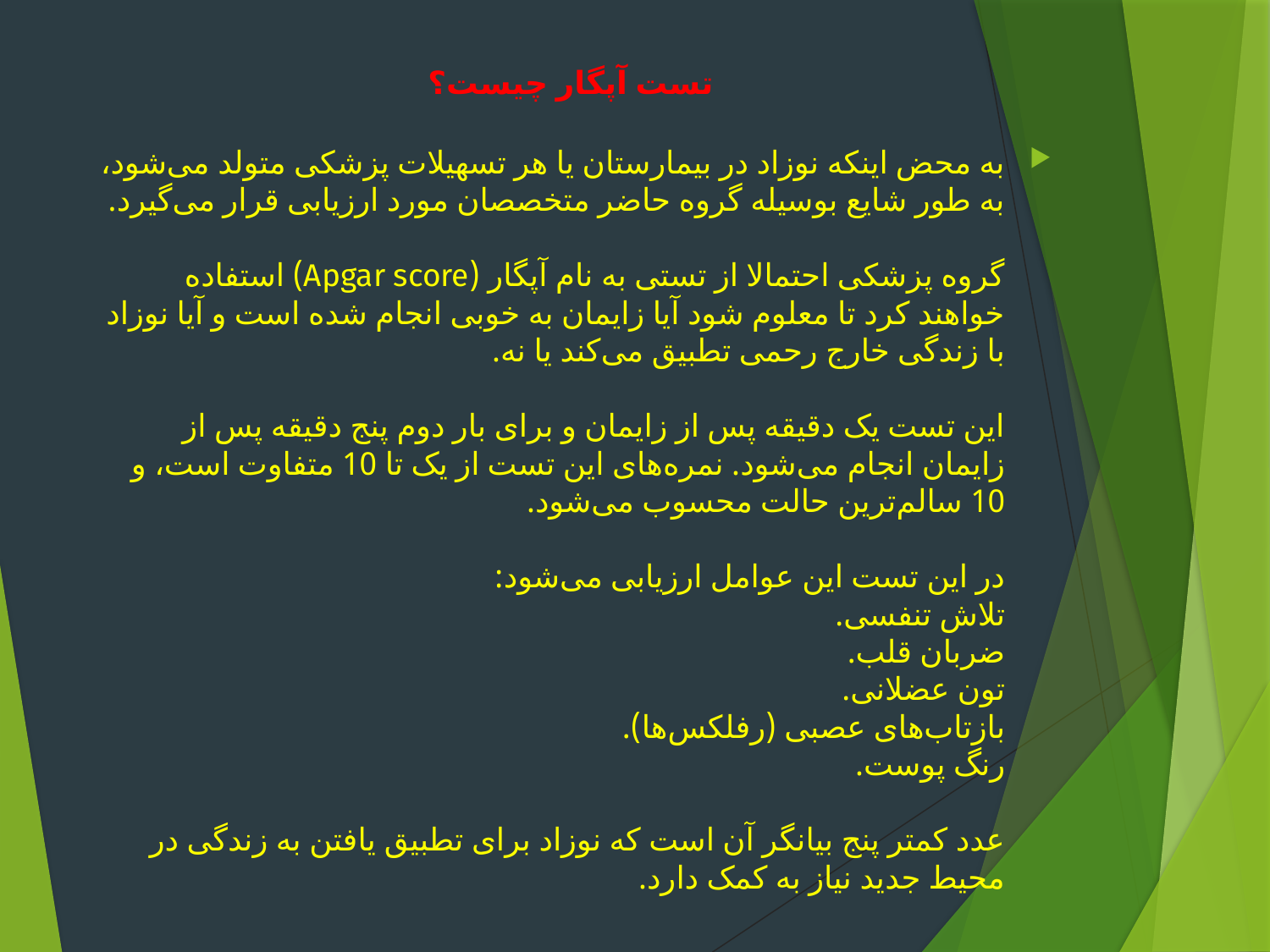

تست آپگار چیست؟
به محض اینکه نوزاد در بیمارستان یا هر تسهیلات پزشکی متولد می‌شود،‌ به طور شایع بوسیله گروه حاضر متخصصان مورد ارزیابی قرار می‌گیرد.
گروه پزشکی احتمالا از تستی به نام آپگار (Apgar score) استفاده خواهند کرد تا معلوم شود آیا زایمان به خوبی انجام شده است و آیا نوزاد با زندگی خارج رحمی تطبیق می‌کند یا نه.
این تست یک دقیقه پس از زایمان و برای بار دوم پنج دقیقه پس از زایمان انجام می‌شود. نمره‌های این تست از یک تا 10 متفاوت است،‌ و 10 سالم‌ترین حالت محسوب می‌شود.
در این تست این عوامل ارزیابی می‌شود:
تلاش تنفسی.
ضربان قلب.
تون عضلانی.
بازتاب‌های عصبی (رفلکس‌ها).
رنگ پوست.
عدد کمتر پنج بیانگر آن است که نوزاد برای تطبیق‌ یافتن به زندگی در محیط جدید نیاز به کمک دارد.